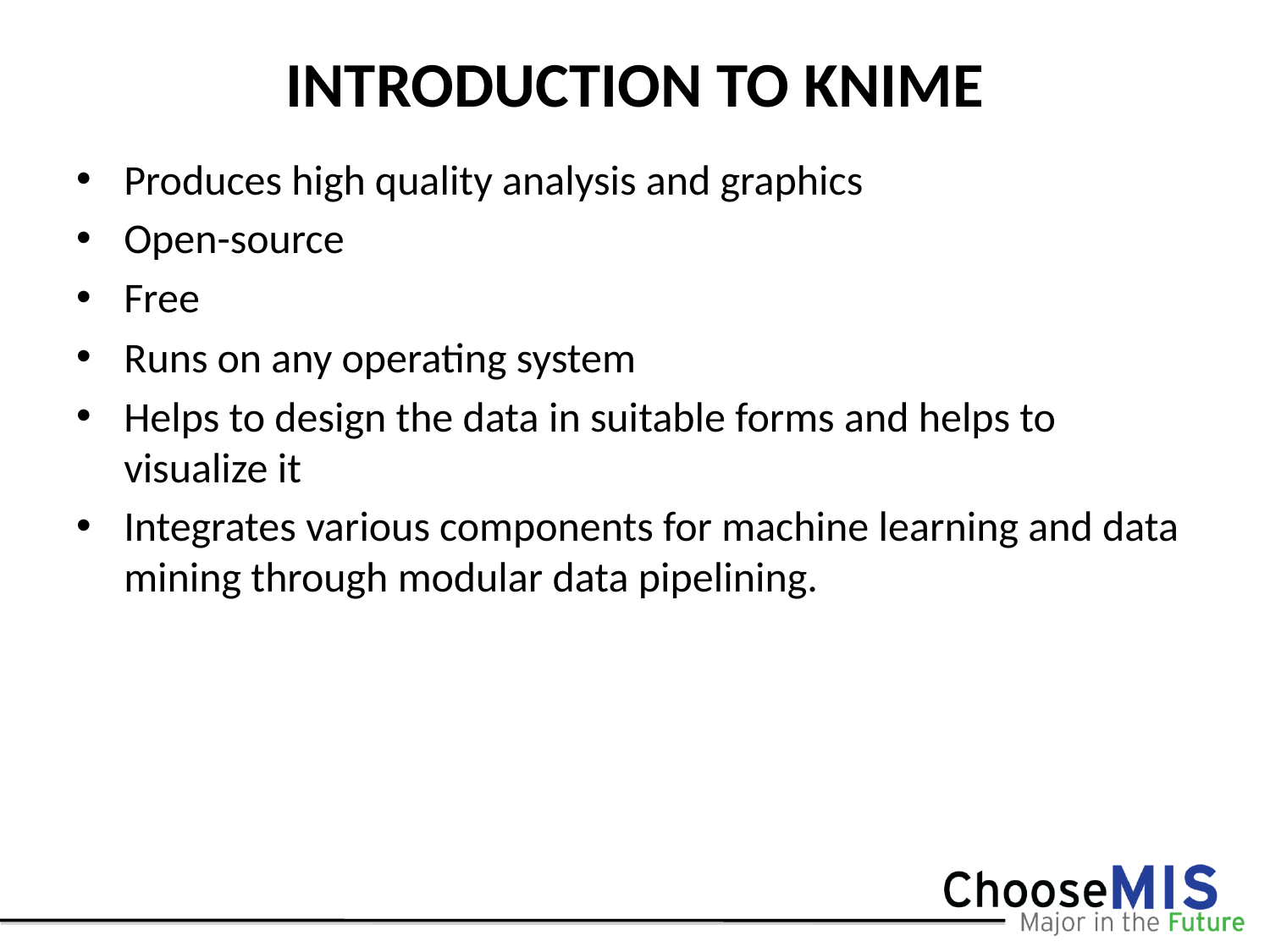

# INTRODUCTION TO KNIME
Produces high quality analysis and graphics
Open-source
Free
Runs on any operating system
Helps to design the data in suitable forms and helps to visualize it
Integrates various components for machine learning and data mining through modular data pipelining.